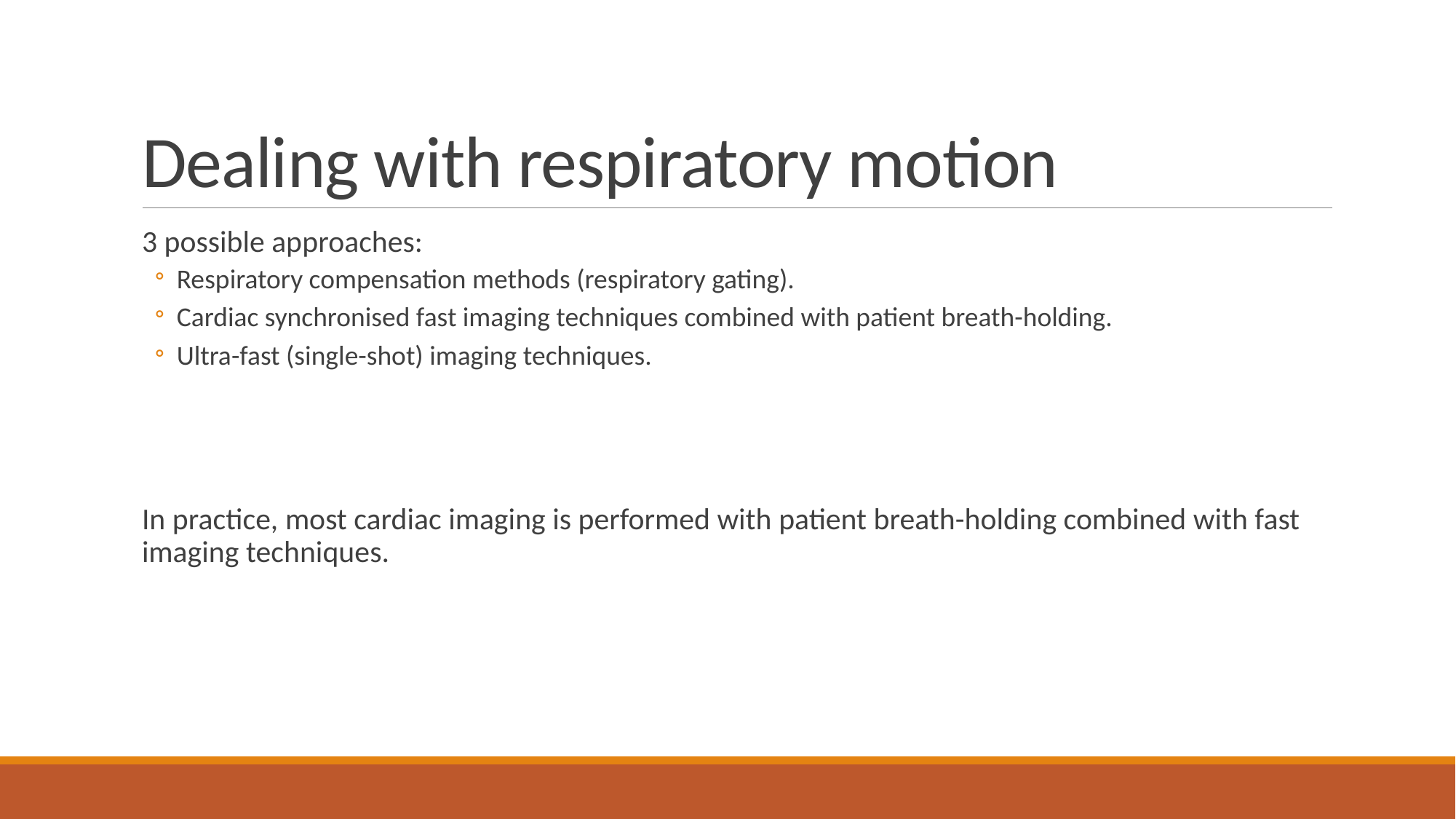

# Dealing with respiratory motion
3 possible approaches:
Respiratory compensation methods (respiratory gating).
Cardiac synchronised fast imaging techniques combined with patient breath-holding.
Ultra-fast (single-shot) imaging techniques.

In practice, most cardiac imaging is performed with patient breath-holding combined with fast imaging techniques.